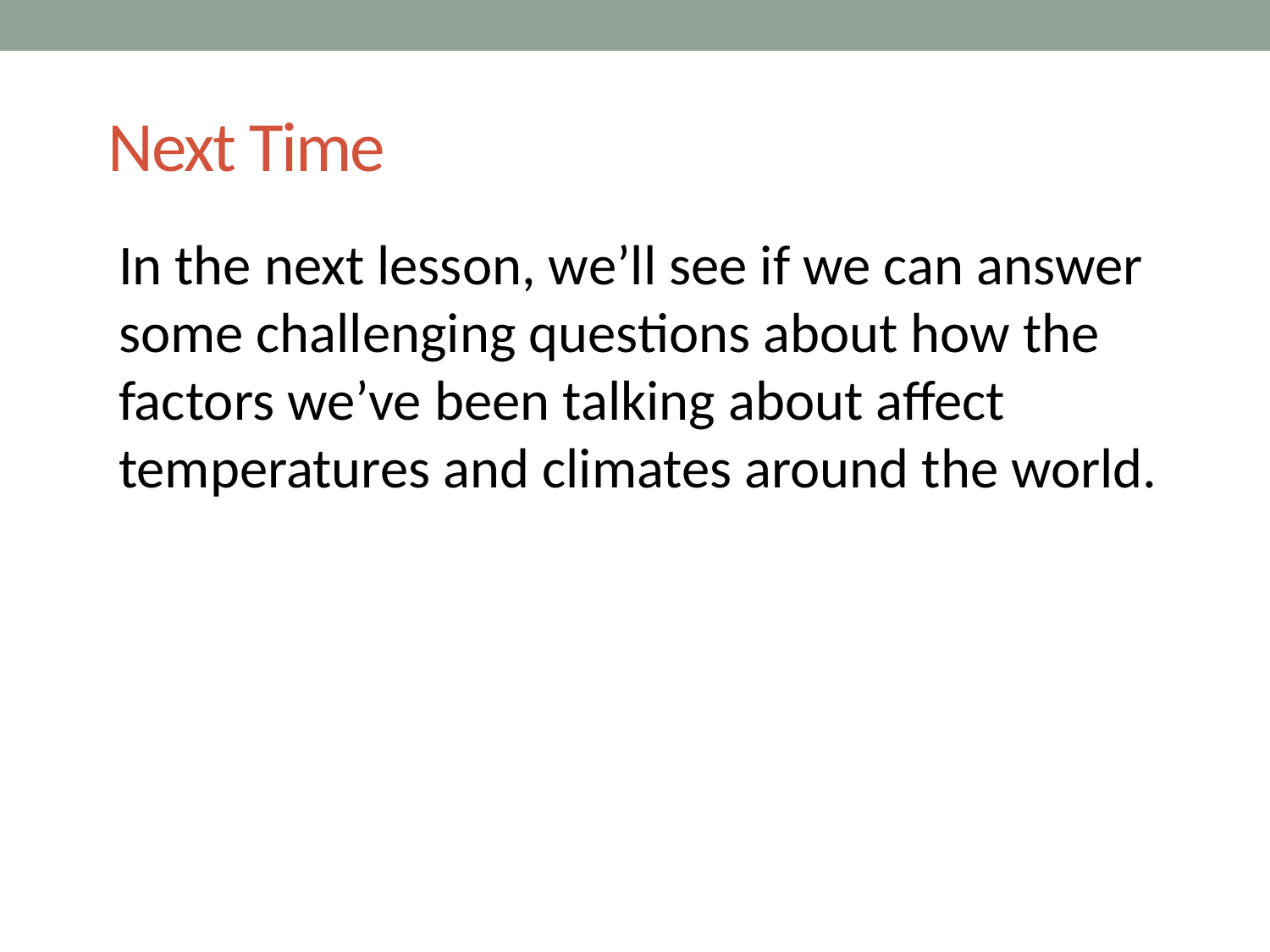

# Next Time
In the next lesson, we’ll see if we can answer some challenging questions about how the factors we’ve been talking about affect temperatures and climates around the world.